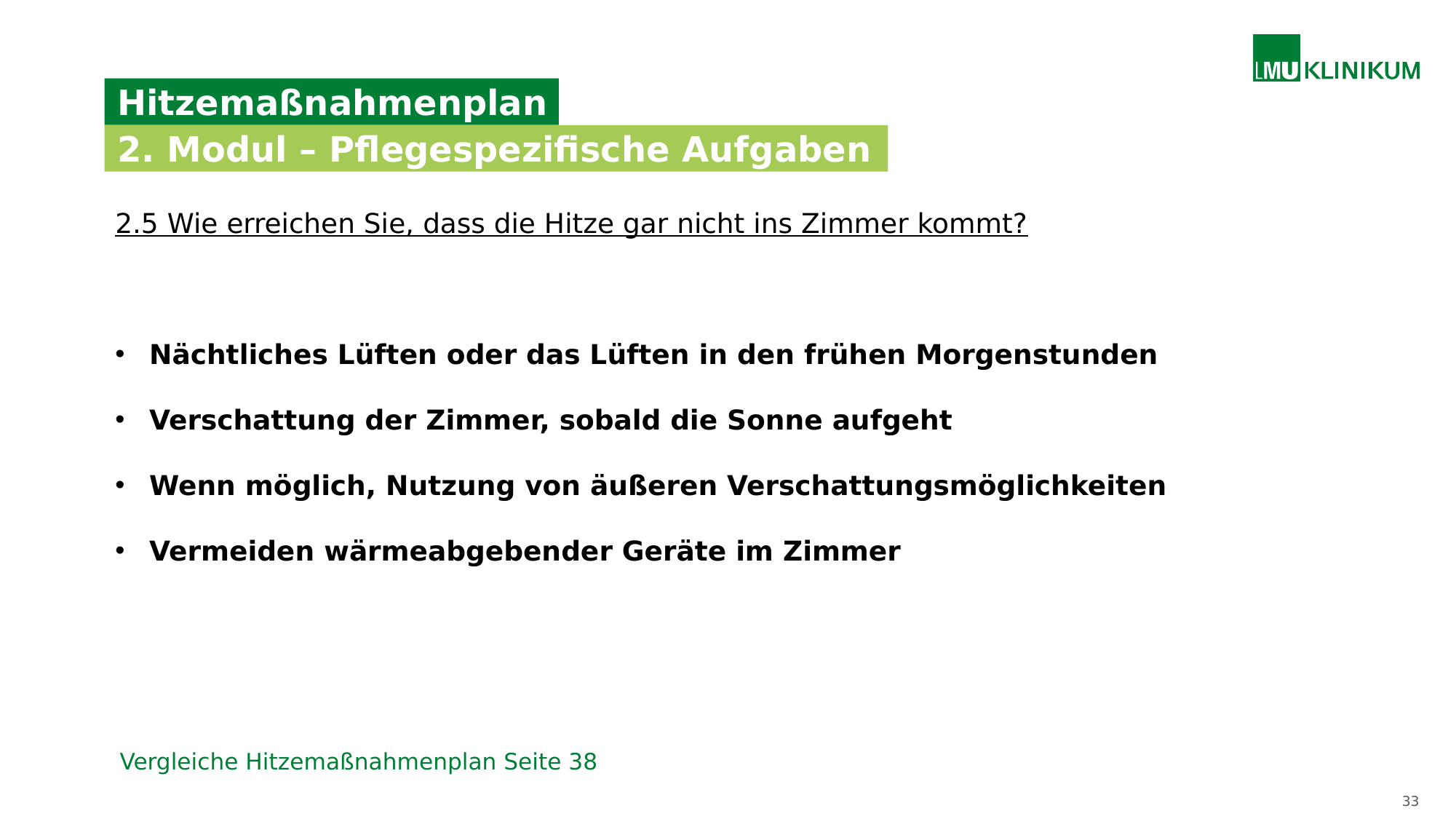

# Hitzemaßnahmenplan
2. Modul – Pflegespezifische Aufgaben

2.5 Wie erreichen Sie, dass die Hitze gar nicht ins Zimmer kommt?

Nächtliches Lüften oder das Lüften in den frühen Morgenstunden
Verschattung der Zimmer, sobald die Sonne aufgeht
Wenn möglich, Nutzung von äußeren Verschattungsmöglichkeiten
Vermeiden wärmeabgebender Geräte im Zimmer
 Vergleiche Hitzemaßnahmenplan Seite 38
33